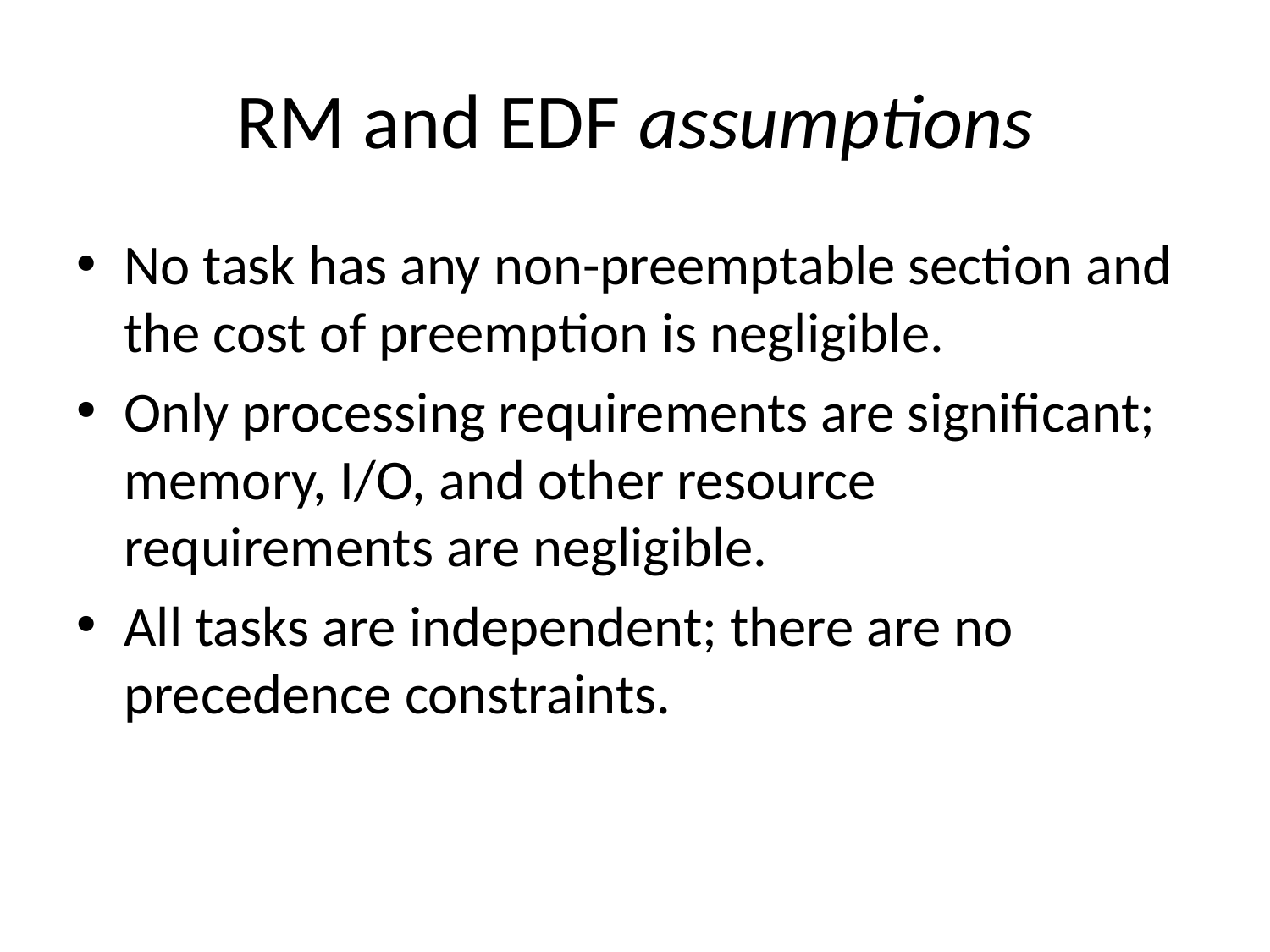

# RM and EDF assumptions
No task has any non-preemptable section and the cost of preemption is negligible.
Only processing requirements are significant; memory, I/O, and other resource requirements are negligible.
All tasks are independent; there are no precedence constraints.